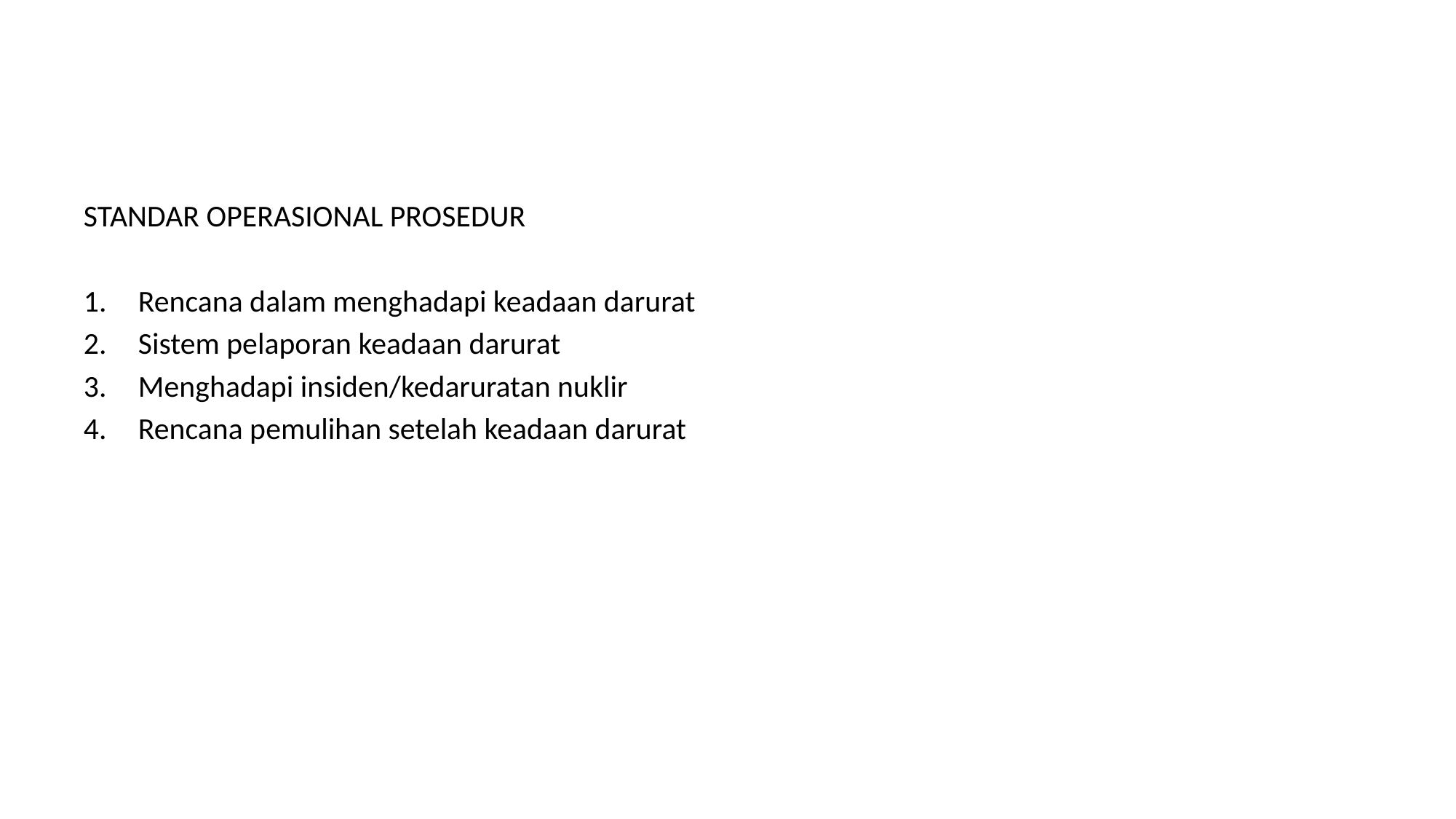

#
STANDAR OPERASIONAL PROSEDUR

Rencana dalam menghadapi keadaan darurat
Sistem pelaporan keadaan darurat
Menghadapi insiden/kedaruratan nuklir
Rencana pemulihan setelah keadaan darurat